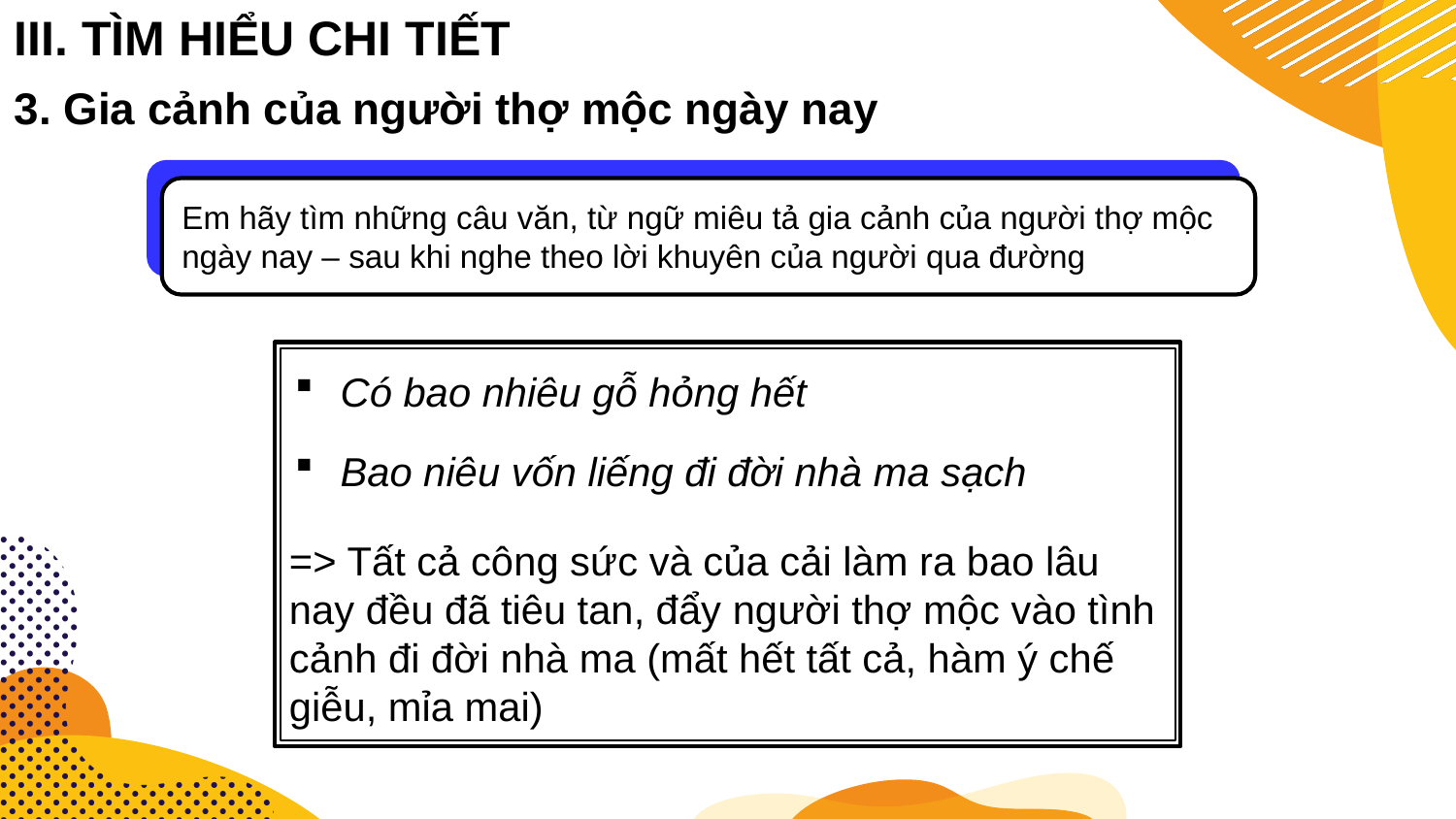

III. TÌM HIỂU CHI TIẾT
3. Gia cảnh của người thợ mộc ngày nay

Em hãy tìm những câu văn, từ ngữ miêu tả gia cảnh của người thợ mộc ngày nay – sau khi nghe theo lời khuyên của người qua đường

Có bao nhiêu gỗ hỏng hết
Bao niêu vốn liếng đi đời nhà ma sạch
=> Tất cả công sức và của cải làm ra bao lâu nay đều đã tiêu tan, đẩy người thợ mộc vào tình cảnh đi đời nhà ma (mất hết tất cả, hàm ý chế giễu, mỉa mai)